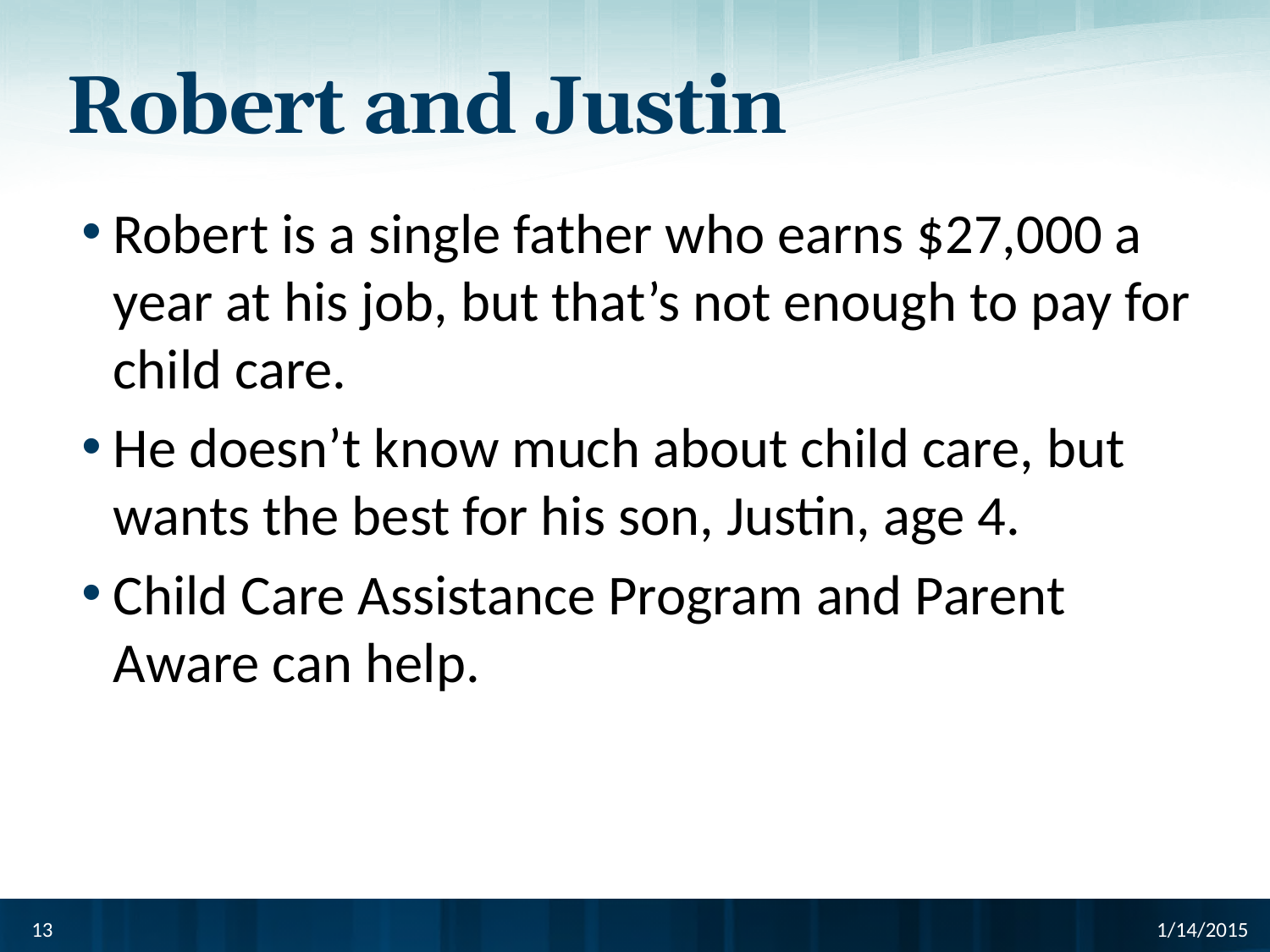

# Robert and Justin
Robert is a single father who earns $27,000 a year at his job, but that’s not enough to pay for child care.
He doesn’t know much about child care, but wants the best for his son, Justin, age 4.
Child Care Assistance Program and Parent Aware can help.